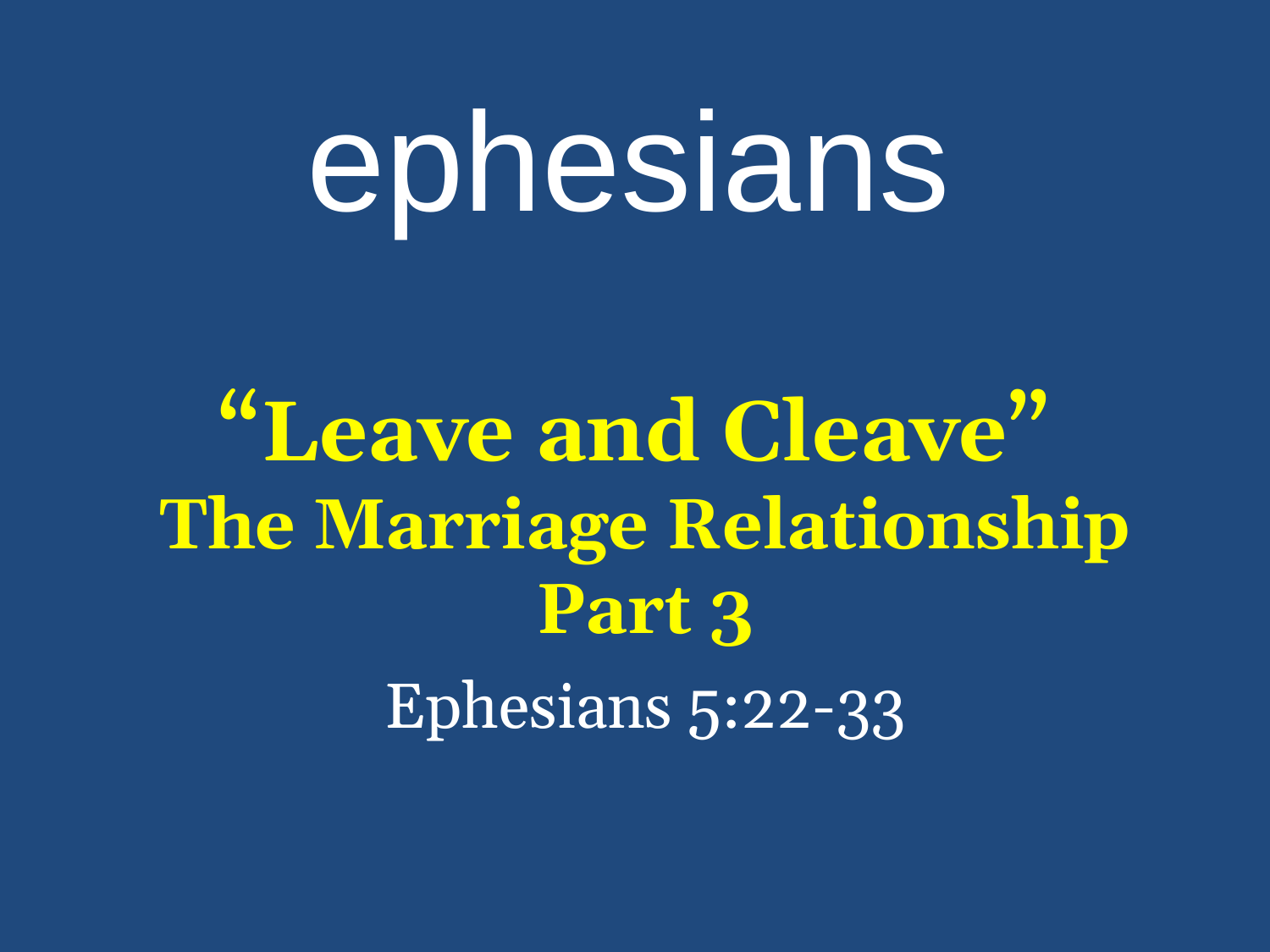

# ephesians
“Leave and Cleave”
The Marriage Relationship
Part 3
Ephesians 5:22-33